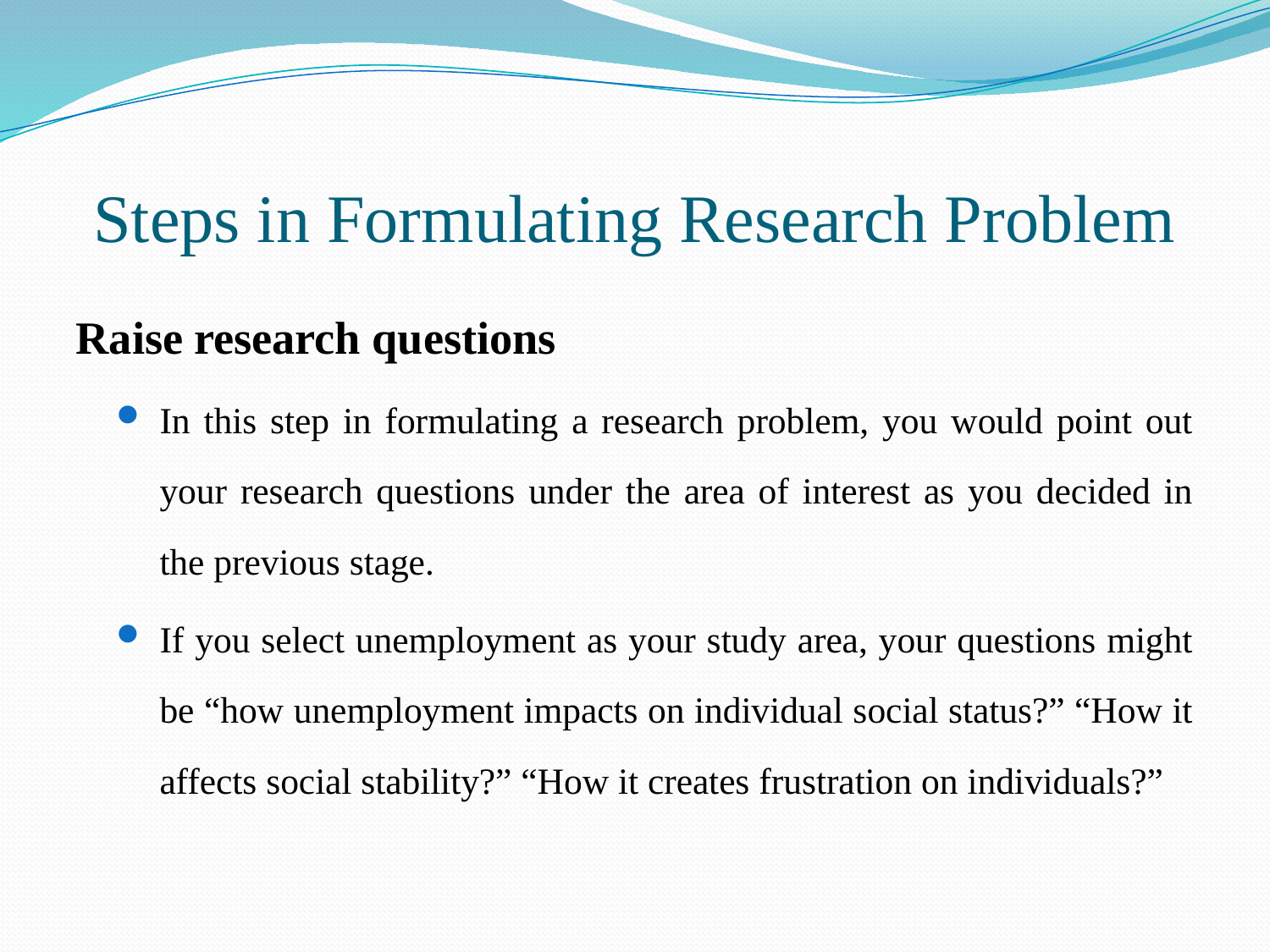

# Steps in Formulating Research Problem
Raise research questions
In this step in formulating a research problem, you would point out your research questions under the area of interest as you decided in the previous stage.
If you select unemployment as your study area, your questions might be “how unemployment impacts on individual social status?” “How it affects social stability?” “How it creates frustration on individuals?”